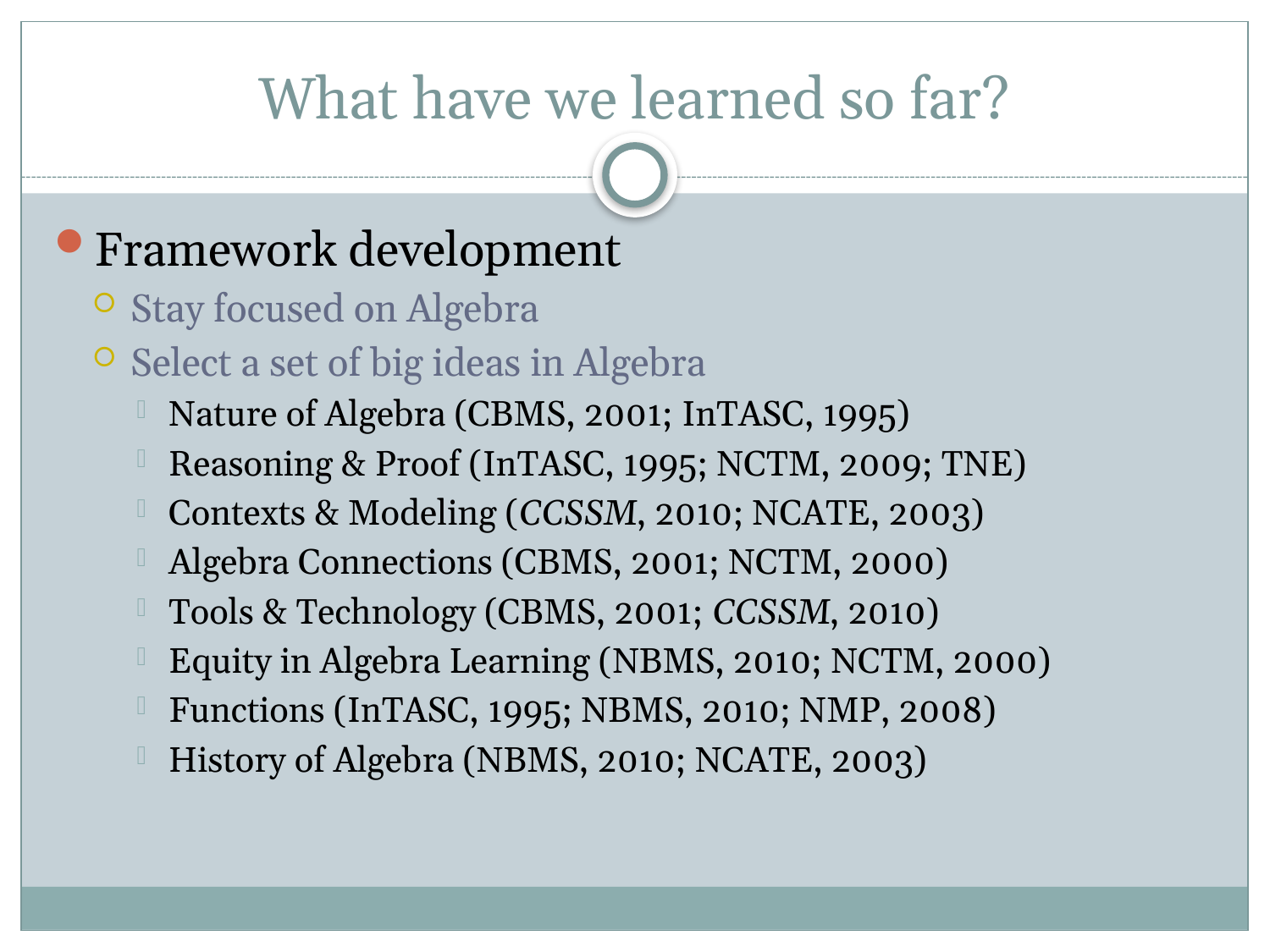

# What have we learned so far?
Framework development
Stay focused on Algebra
Select a set of big ideas in Algebra
Nature of Algebra (CBMS, 2001; InTASC, 1995)
Reasoning & Proof (InTASC, 1995; NCTM, 2009; TNE)
Contexts & Modeling (CCSSM, 2010; NCATE, 2003)
Algebra Connections (CBMS, 2001; NCTM, 2000)
Tools & Technology (CBMS, 2001; CCSSM, 2010)
Equity in Algebra Learning (NBMS, 2010; NCTM, 2000)
Functions (InTASC, 1995; NBMS, 2010; NMP, 2008)
History of Algebra (NBMS, 2010; NCATE, 2003)